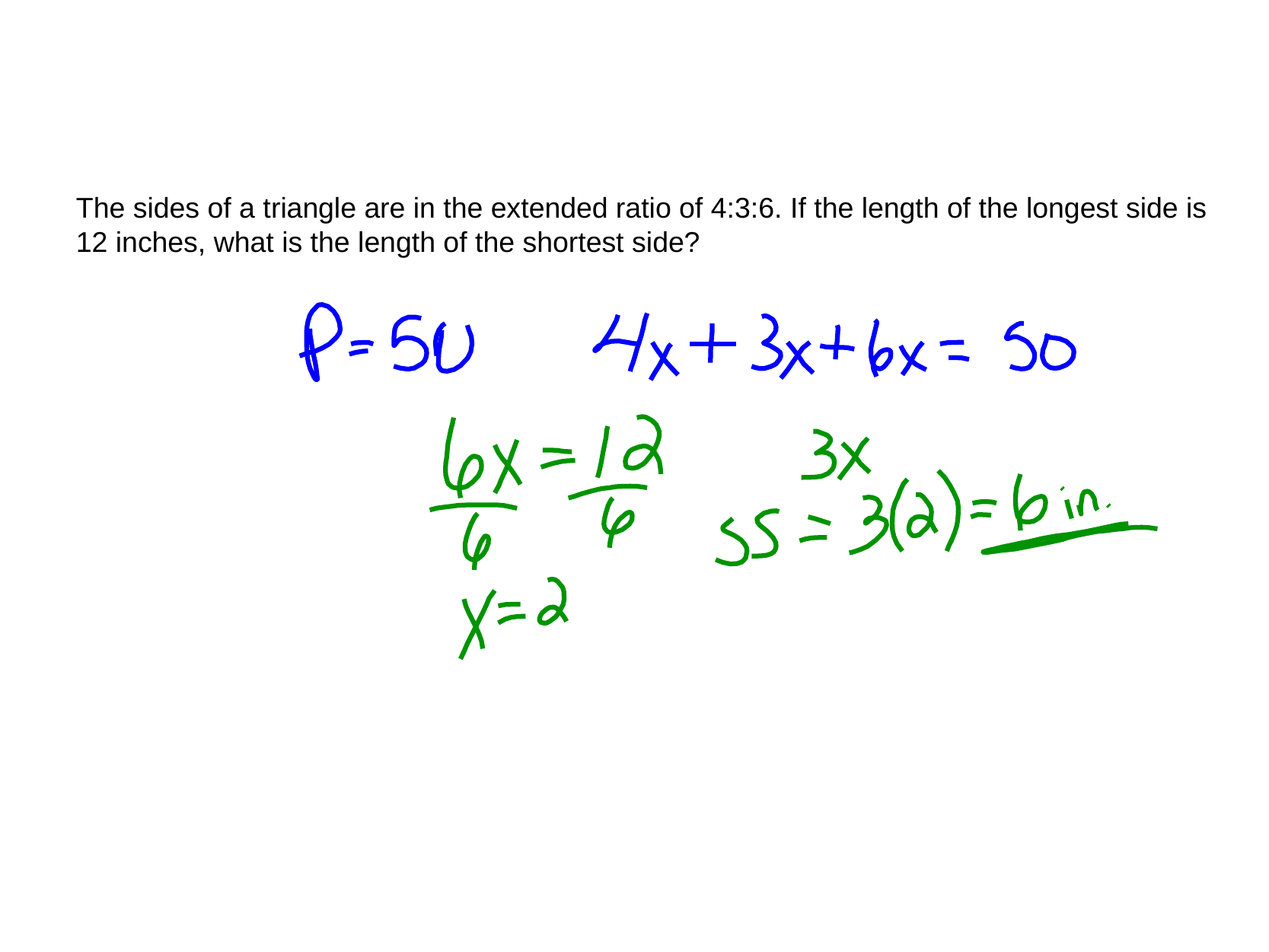

The sides of a triangle are in the extended ratio of 4:3:6. If the length of the longest side is 12 inches, what is the length of the shortest side?